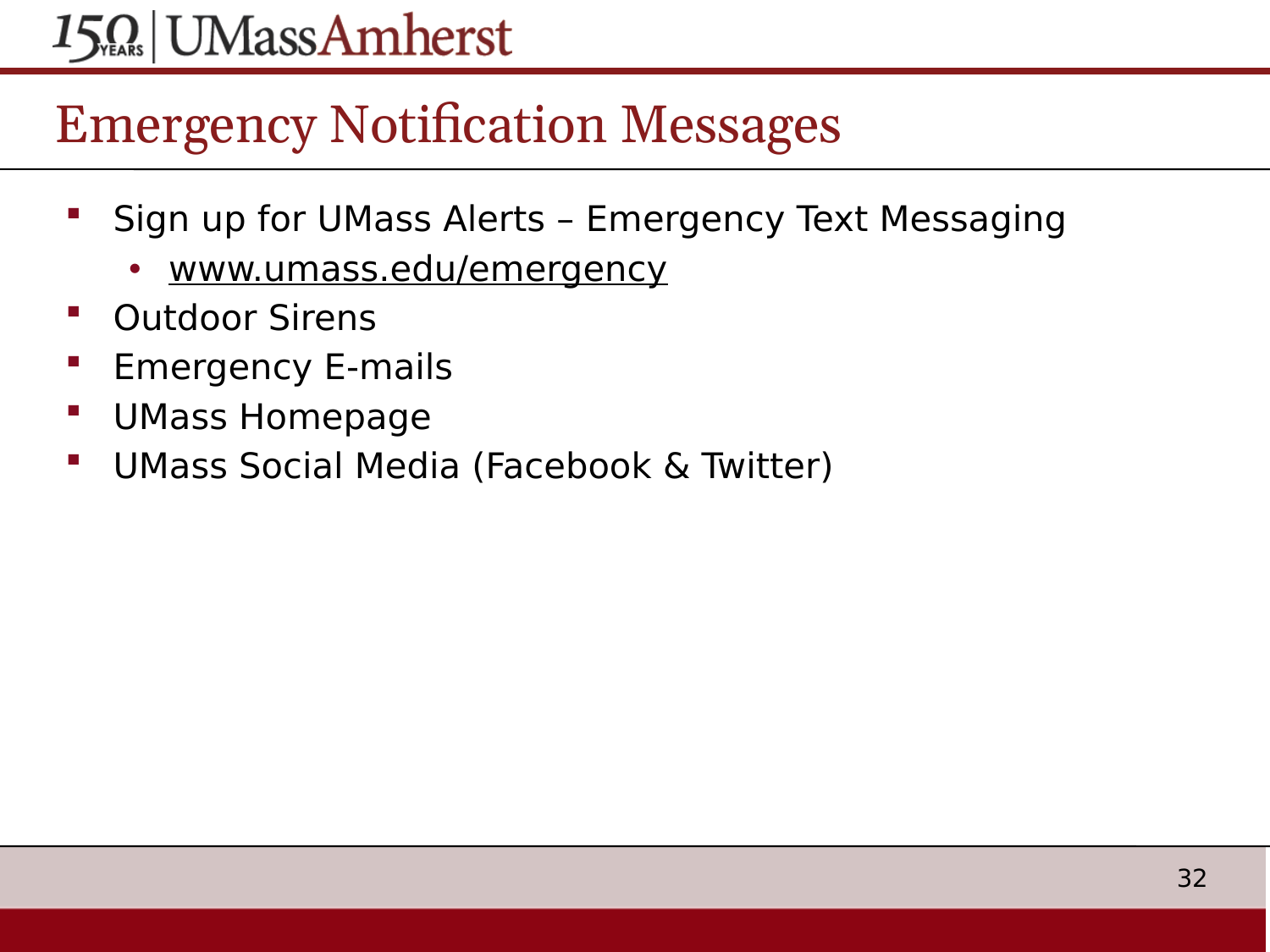

# Emergency Notification Messages
Sign up for UMass Alerts – Emergency Text Messaging
www.umass.edu/emergency
Outdoor Sirens
Emergency E-mails
UMass Homepage
UMass Social Media (Facebook & Twitter)